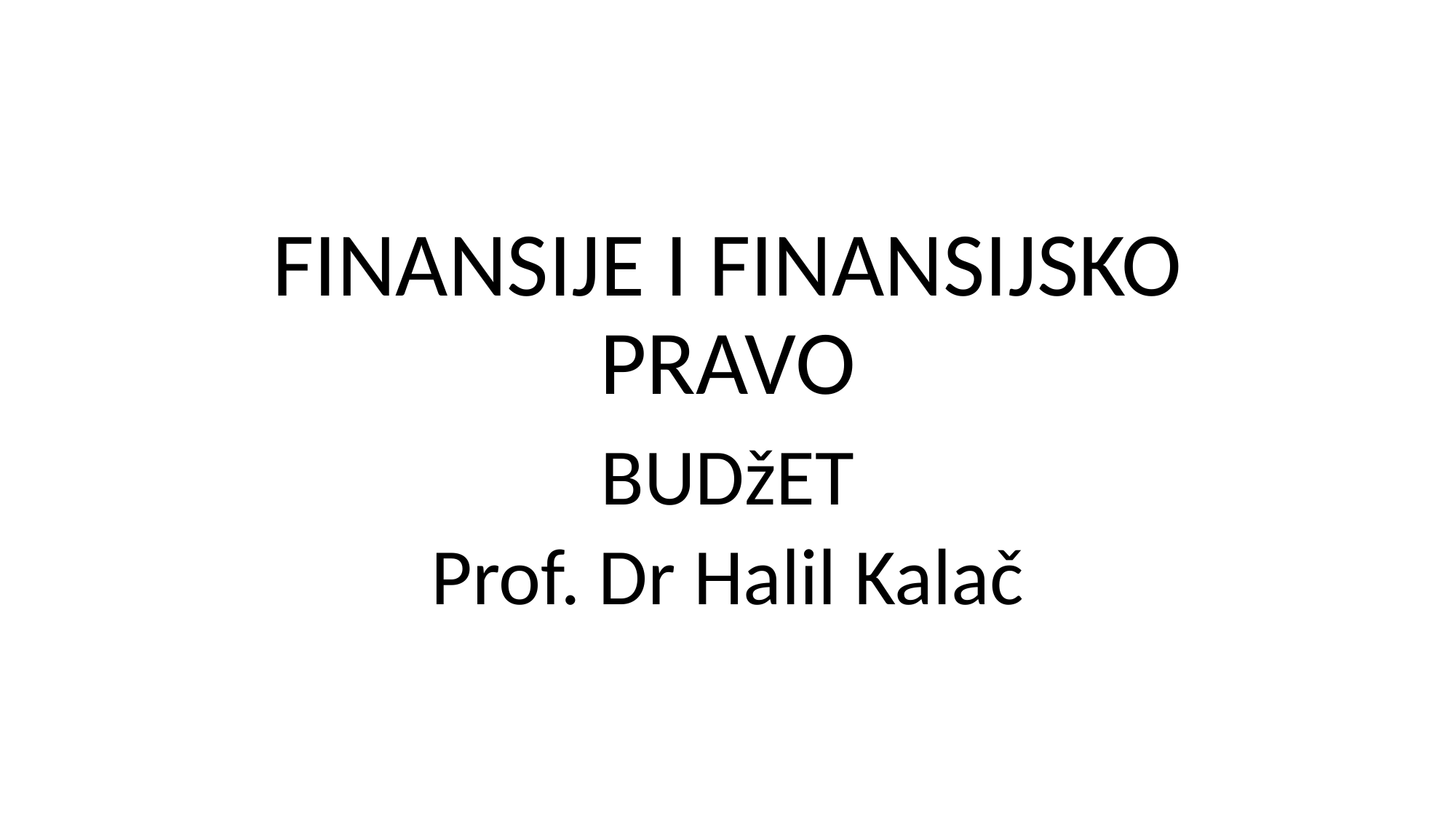

# FINANSIJE I FINANSIJSKO PRAVO
BUDžET
Prof. Dr Halil Kalač